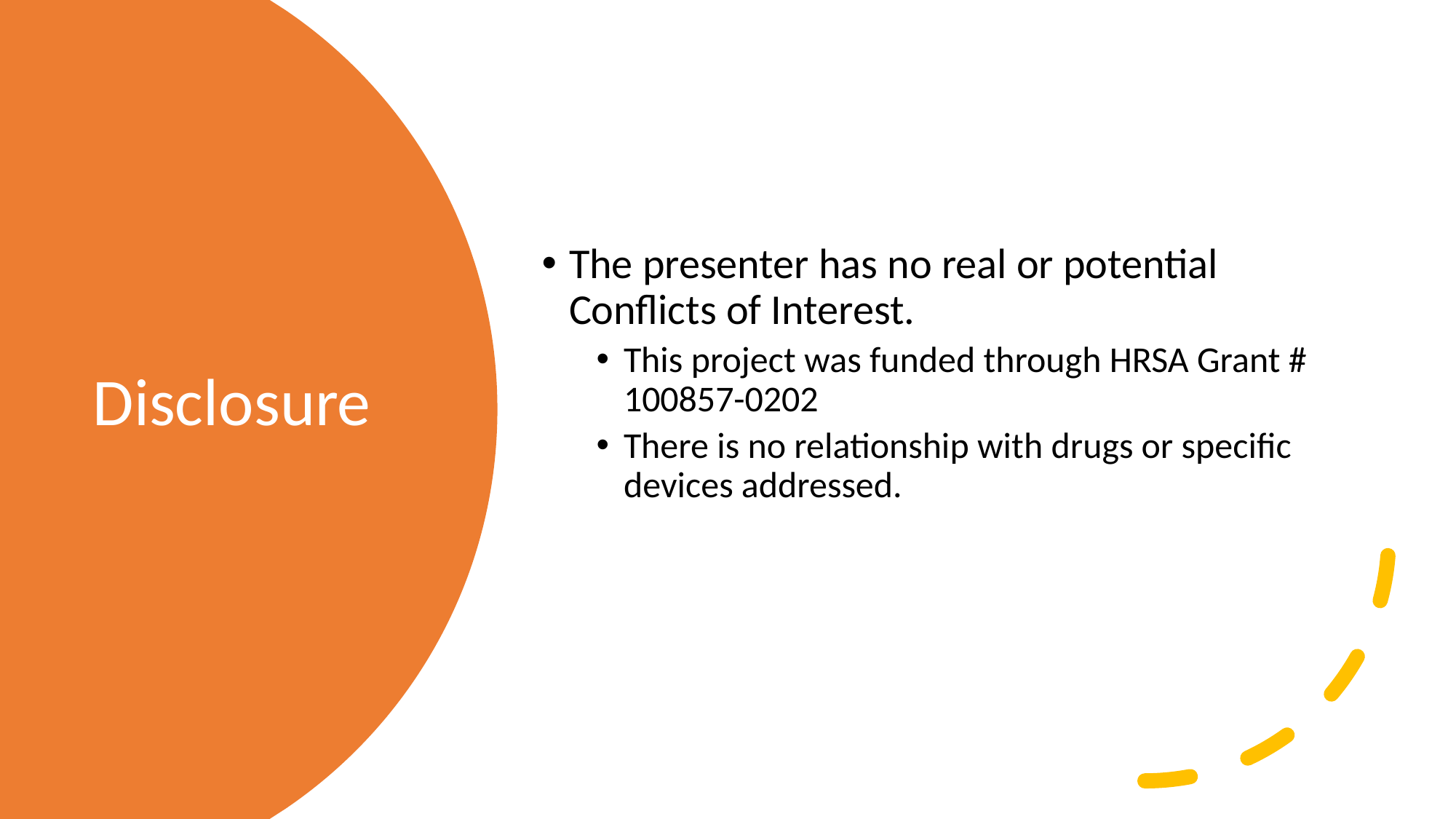

The presenter has no real or potential Conflicts of Interest.
This project was funded through HRSA Grant # 100857-0202
There is no relationship with drugs or specific devices addressed.

# Disclosure